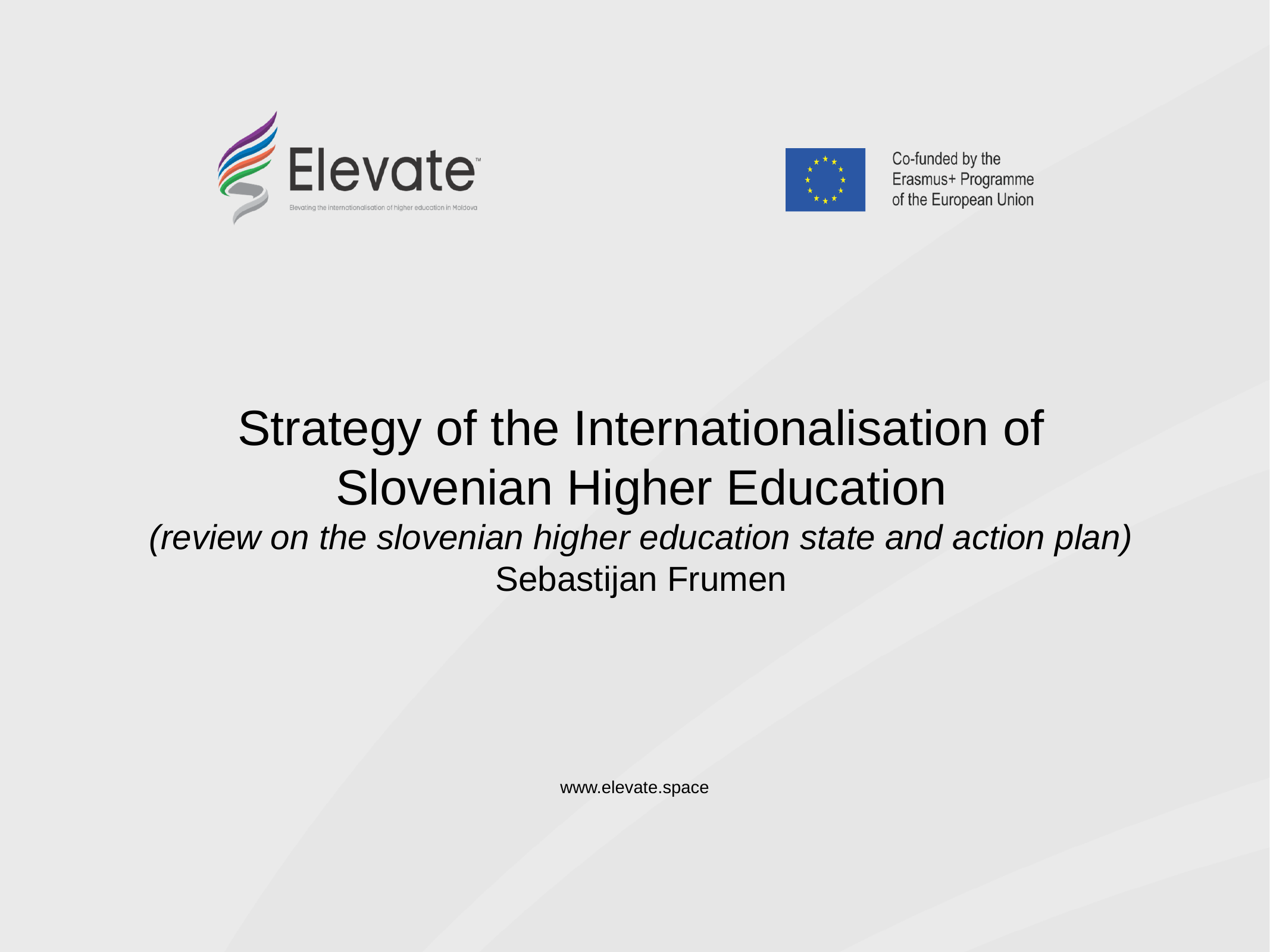

Strategy of the Internationalisation of Slovenian Higher Education
(review on the slovenian higher education state and action plan)
Sebastijan Frumen
www.elevate.space